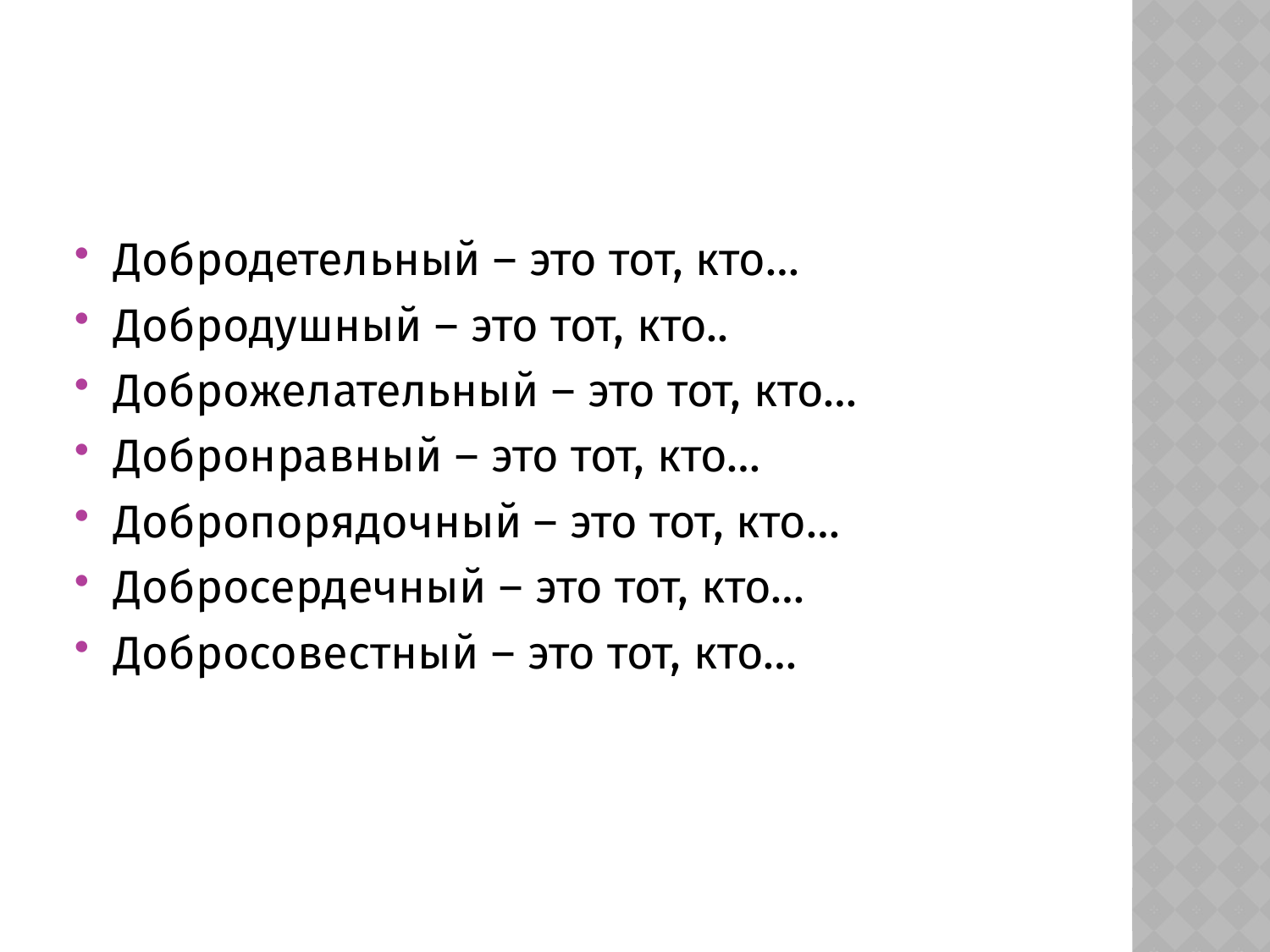

#
Добродетельный – это тот, кто…
Добродушный – это тот, кто..
Доброжелательный – это тот, кто…
Добронравный – это тот, кто…
Добропорядочный – это тот, кто…
Добросердечный – это тот, кто…
Добросовестный – это тот, кто…